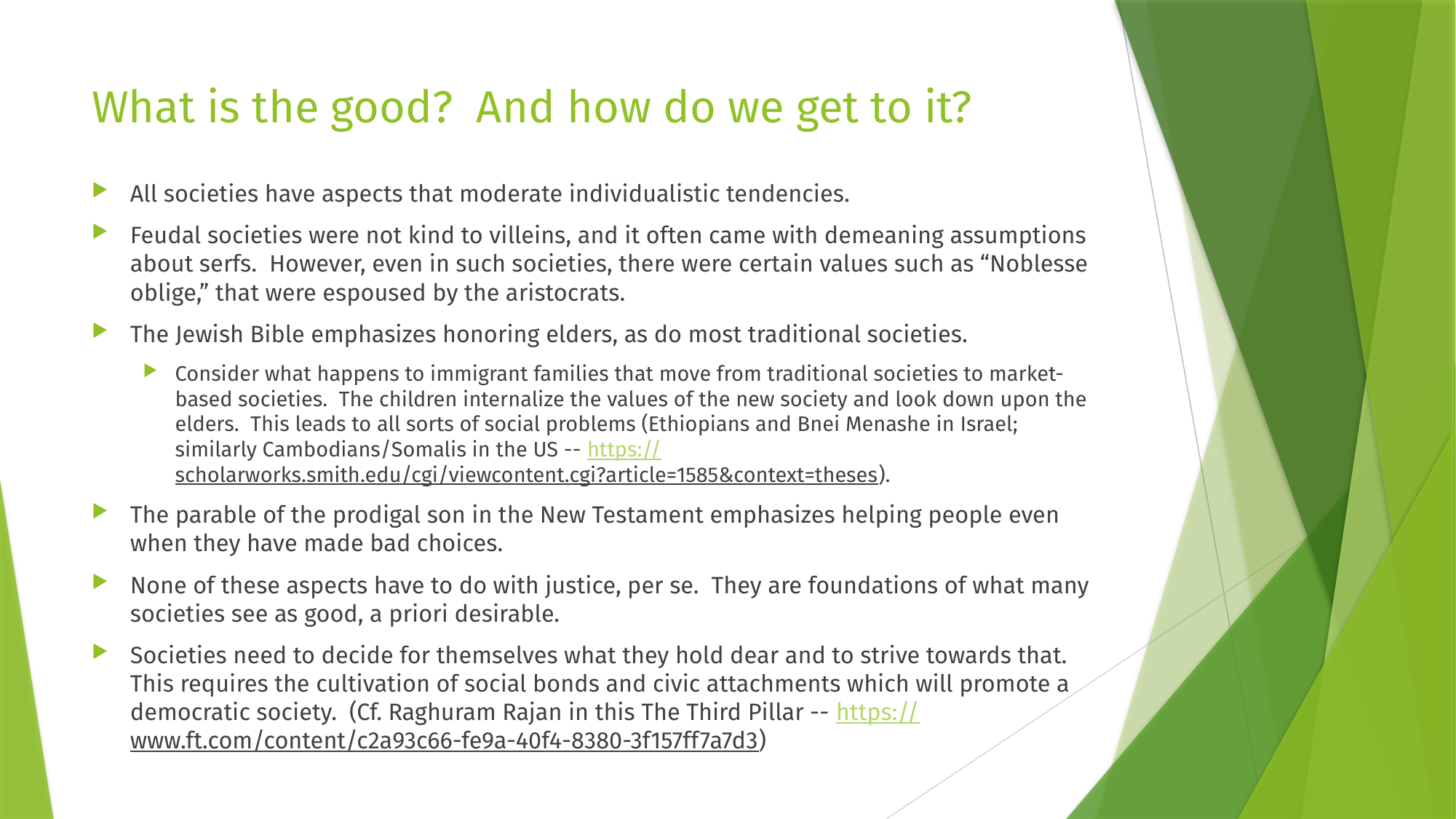

# What is the good?  And how do we get to it?
All societies have aspects that moderate individualistic tendencies.
Feudal societies were not kind to villeins, and it often came with demeaning assumptions about serfs.  However, even in such societies, there were certain values such as “Noblesse oblige,” that were espoused by the aristocrats.
The Jewish Bible emphasizes honoring elders, as do most traditional societies.
Consider what happens to immigrant families that move from traditional societies to market-based societies.  The children internalize the values of the new society and look down upon the elders.  This leads to all sorts of social problems (Ethiopians and Bnei Menashe in Israel; similarly Cambodians/Somalis in the US -- https://scholarworks.smith.edu/cgi/viewcontent.cgi?article=1585&context=theses).
The parable of the prodigal son in the New Testament emphasizes helping people even when they have made bad choices.
None of these aspects have to do with justice, per se.  They are foundations of what many societies see as good, a priori desirable.
Societies need to decide for themselves what they hold dear and to strive towards that.  This requires the cultivation of social bonds and civic attachments which will promote a democratic society.  (Cf. Raghuram Rajan in this The Third Pillar -- https://www.ft.com/content/c2a93c66-fe9a-40f4-8380-3f157ff7a7d3)